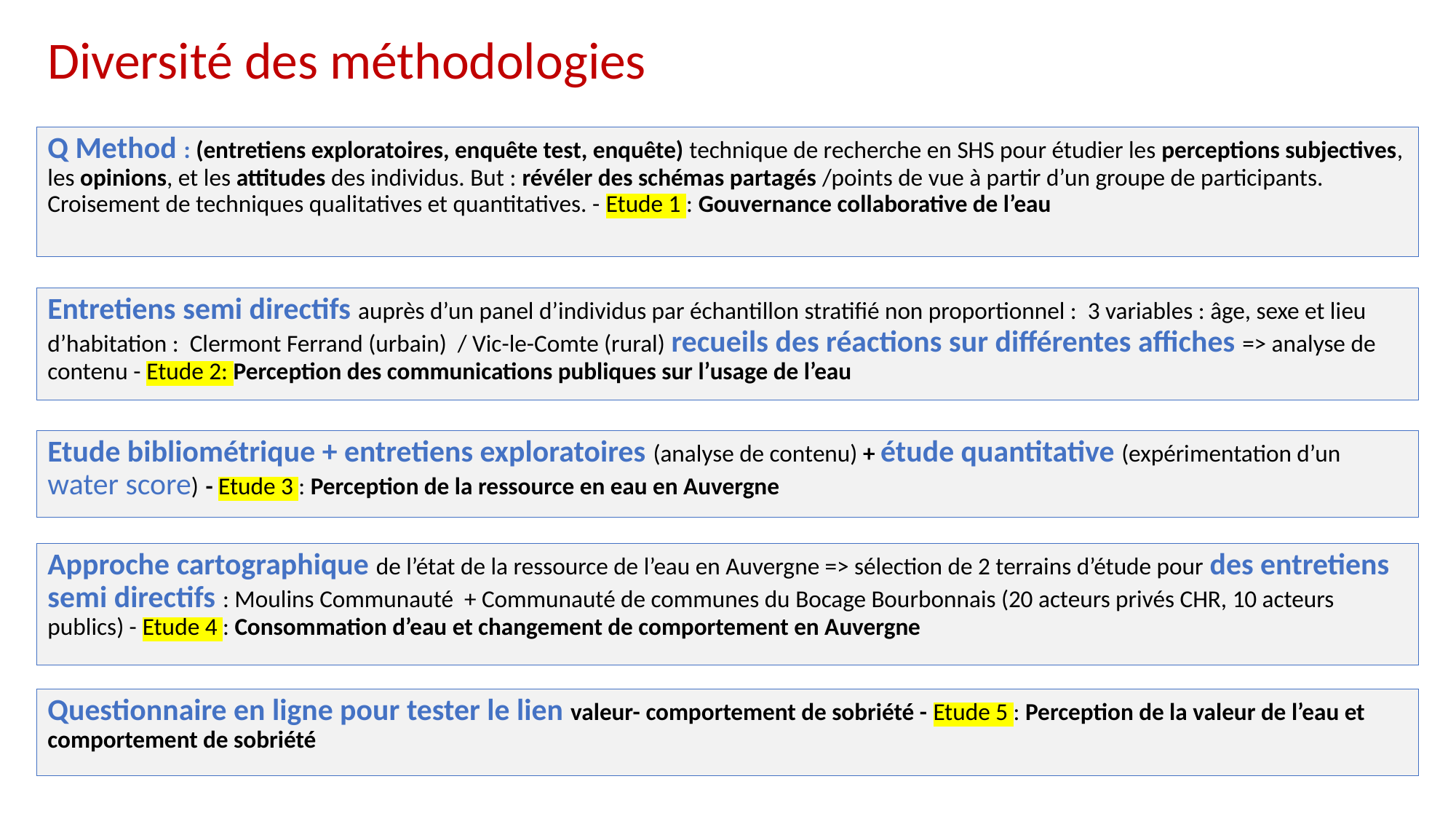

# Diversité des méthodologies
Q Method : (entretiens exploratoires, enquête test, enquête) technique de recherche en SHS pour étudier les perceptions subjectives, les opinions, et les attitudes des individus. But : révéler des schémas partagés /points de vue à partir d’un groupe de participants. Croisement de techniques qualitatives et quantitatives. - Etude 1 : Gouvernance collaborative de l’eau

Entretiens semi directifs auprès d’un panel d’individus par échantillon stratifié non proportionnel :  3 variables : âge, sexe et lieu d’habitation :  Clermont Ferrand (urbain)  / Vic-le-Comte (rural) recueils des réactions sur différentes affiches => analyse de contenu - Etude 2: Perception des communications publiques sur l’usage de l’eau

Etude bibliométrique + entretiens exploratoires (analyse de contenu) + étude quantitative (expérimentation d’un water score) - Etude 3 : Perception de la ressource en eau en Auvergne

Approche cartographique de l’état de la ressource de l’eau en Auvergne => sélection de 2 terrains d’étude pour des entretiens semi directifs : Moulins Communauté  + Communauté de communes du Bocage Bourbonnais (20 acteurs privés CHR, 10 acteurs publics) - Etude 4 : Consommation d’eau et changement de comportement en Auvergne

Questionnaire en ligne pour tester le lien valeur- comportement de sobriété - Etude 5 : Perception de la valeur de l’eau et comportement de sobriété